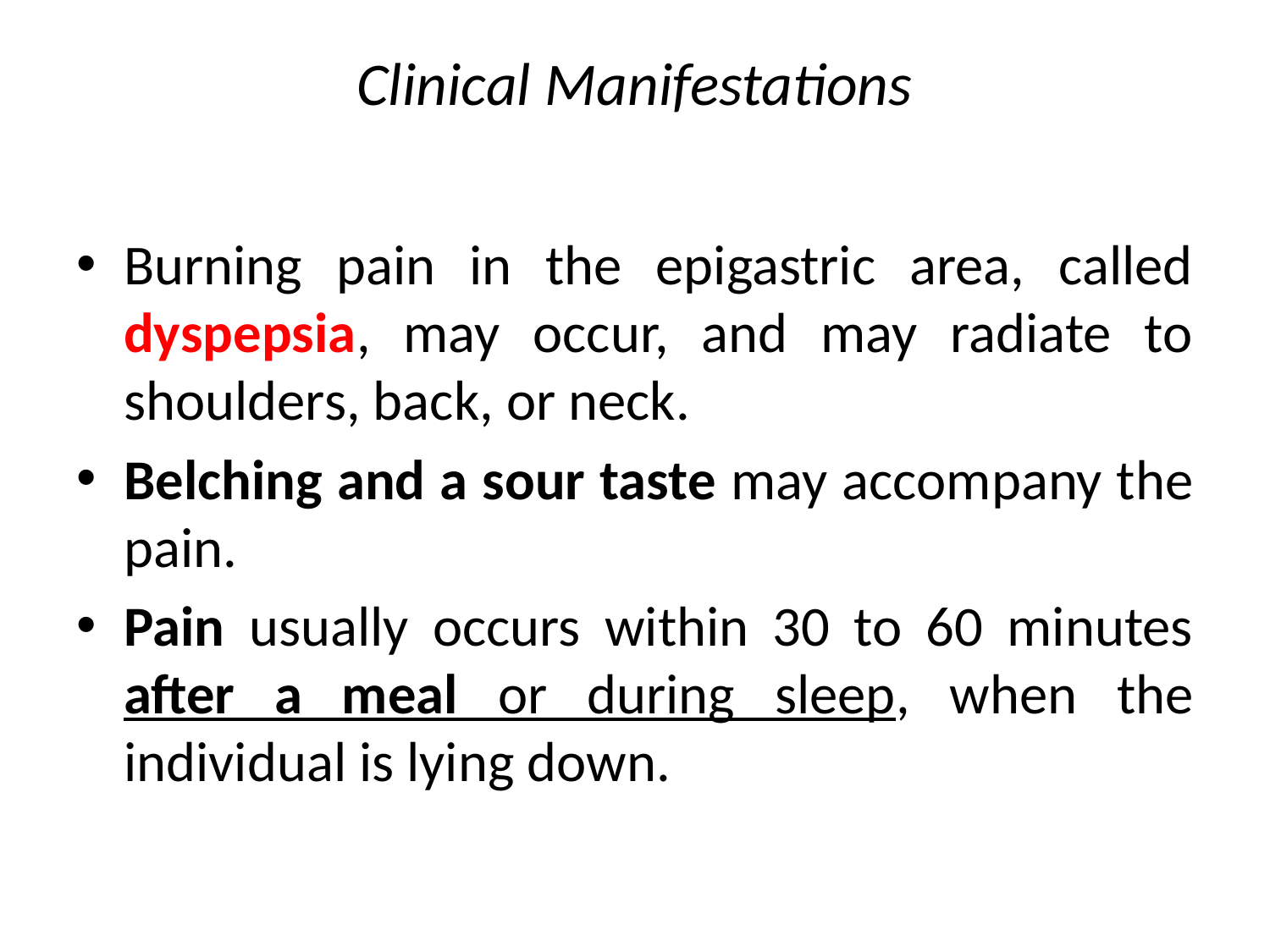

# Clinical Manifestations
Burning pain in the epigastric area, called dyspepsia, may occur, and may radiate to shoulders, back, or neck.
Belching and a sour taste may accompany the pain.
Pain usually occurs within 30 to 60 minutes after a meal or during sleep, when the individual is lying down.